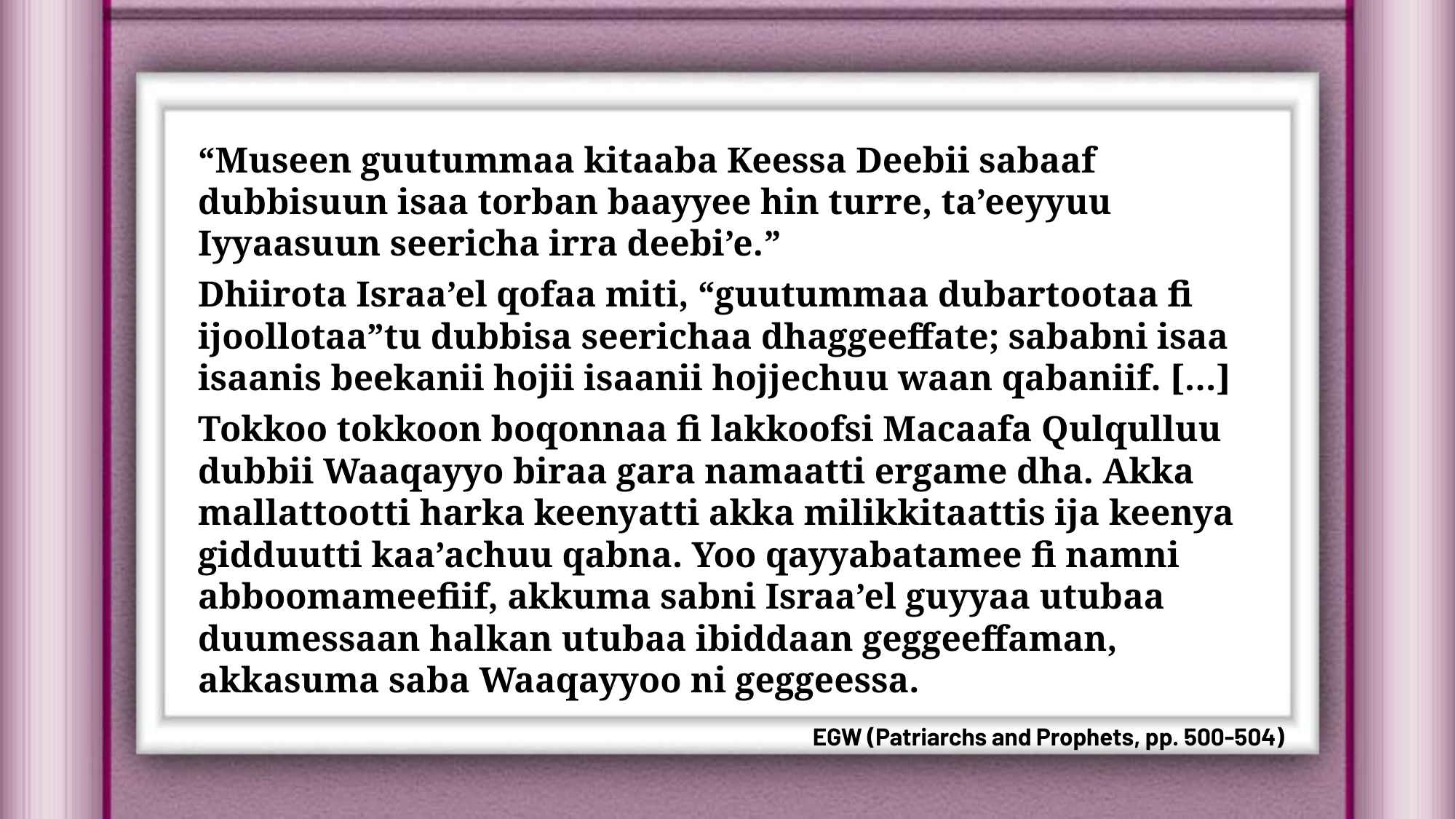

“Museen guutummaa kitaaba Keessa Deebii sabaaf dubbisuun isaa torban baayyee hin turre, ta’eeyyuu Iyyaasuun seericha irra deebi’e.”
Dhiirota Israa’el qofaa miti, “guutummaa dubartootaa fi ijoollotaa”tu dubbisa seerichaa dhaggeeffate; sababni isaa isaanis beekanii hojii isaanii hojjechuu waan qabaniif. […]
Tokkoo tokkoon boqonnaa fi lakkoofsi Macaafa Qulqulluu dubbii Waaqayyo biraa gara namaatti ergame dha. Akka mallattootti harka keenyatti akka milikkitaattis ija keenya gidduutti kaa’achuu qabna. Yoo qayyabatamee fi namni abboomameefiif, akkuma sabni Israa’el guyyaa utubaa duumessaan halkan utubaa ibiddaan geggeeffaman, akkasuma saba Waaqayyoo ni geggeessa.
EGW (Patriarchs and Prophets, pp. 500-504)